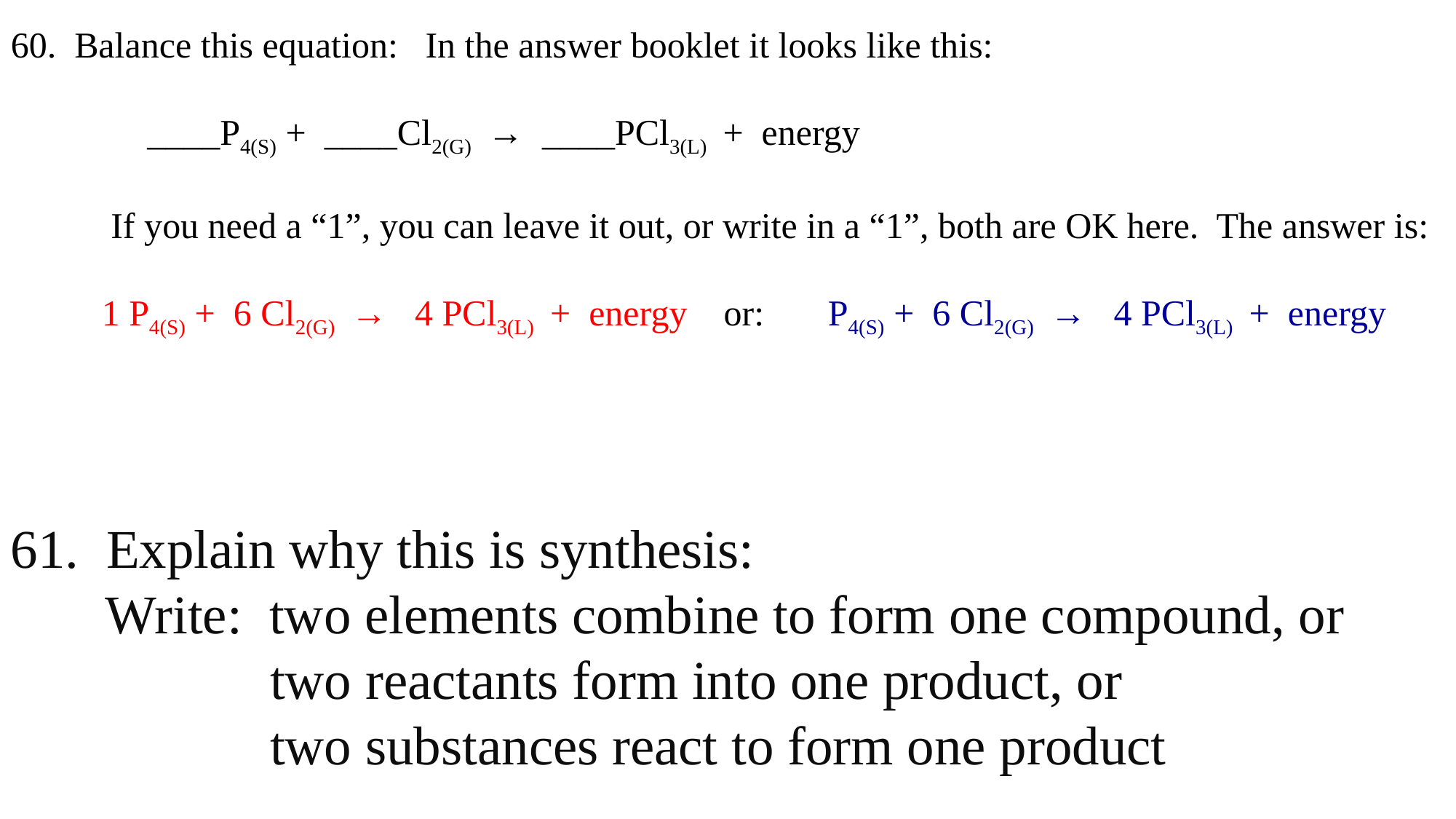

60.  Balance this equation:   In the answer booklet it looks like this:
               ____P4(S) +  ____Cl2(G)   →  ____PCl3(L)   +  energy
           If you need a “1”, you can leave it out, or write in a “1”, both are OK here.  The answer is:
          1 P4(S) +  6 Cl2(G)   →   4 PCl3(L)   +  energy    or:       P4(S) +  6 Cl2(G)   →   4 PCl3(L)   +  energy
61.  Explain why this is synthesis:
       Write:  two elements combine to form one compound, or
                   two reactants form into one product, or
                   two substances react to form one product